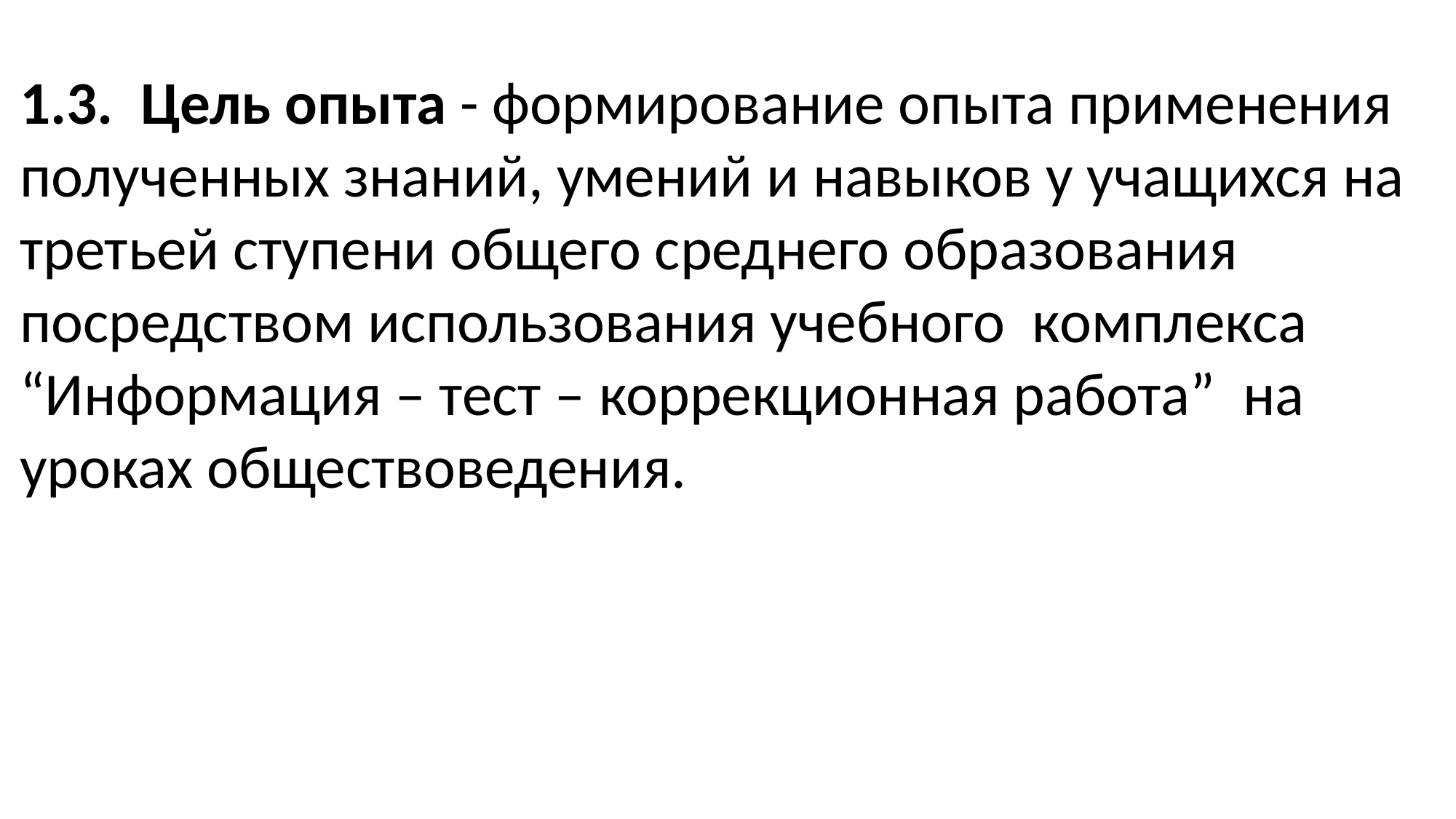

1.3.  Цель опыта - формирование опыта применения полученных знаний, умений и навыков у учащихся на третьей ступени общего среднего образования посредством использования учебного  комплекса  “Информация – тест – коррекционная работа”  на уроках обществоведения.